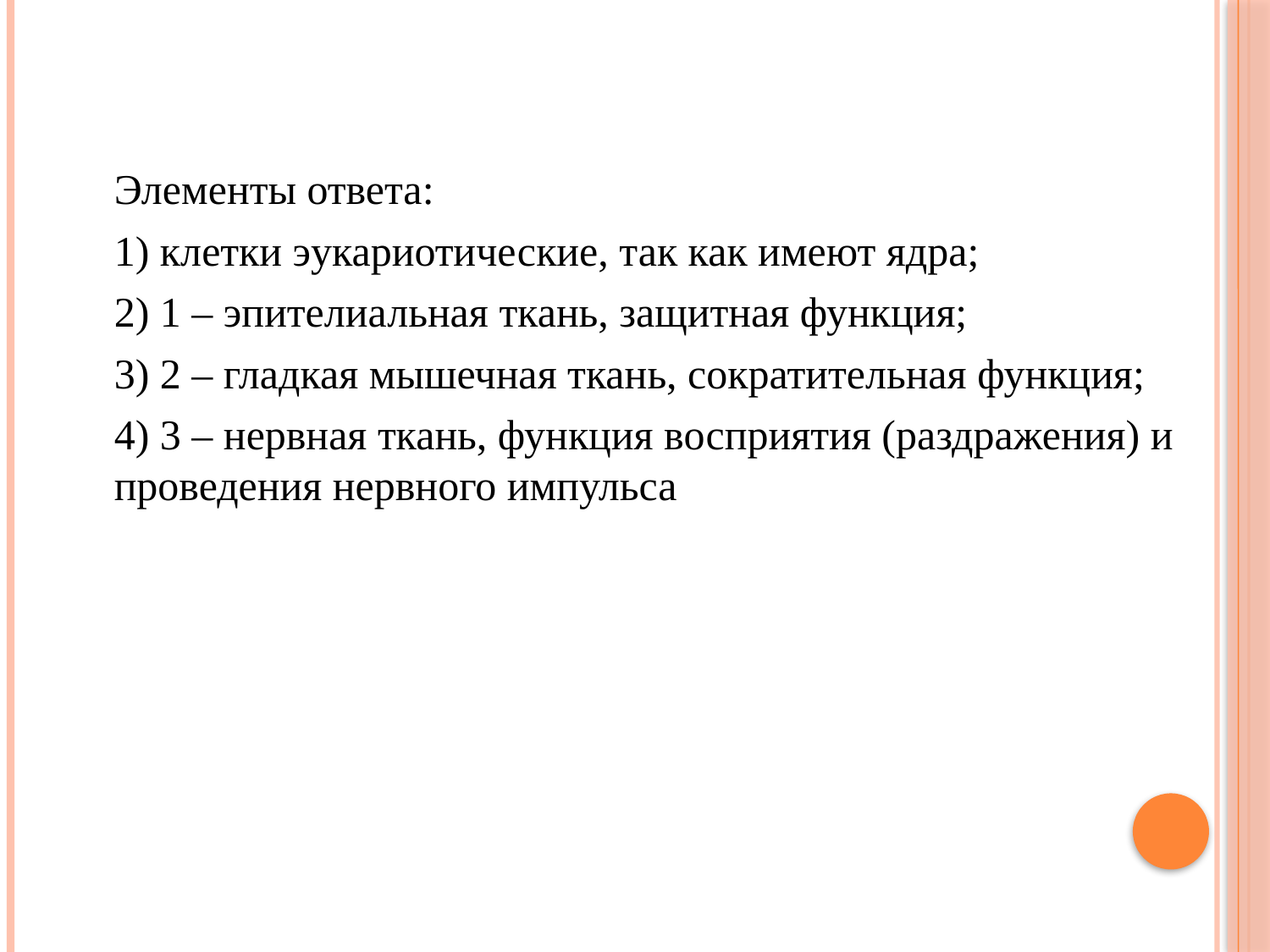

#
	Элементы ответа:
	1) клетки эукариотические, так как имеют ядра;
	2) 1 – эпителиальная ткань, защитная функция;
	3) 2 – гладкая мышечная ткань, сократительная функция;
	4) 3 – нервная ткань, функция восприятия (раздражения) и проведения нервного импульса